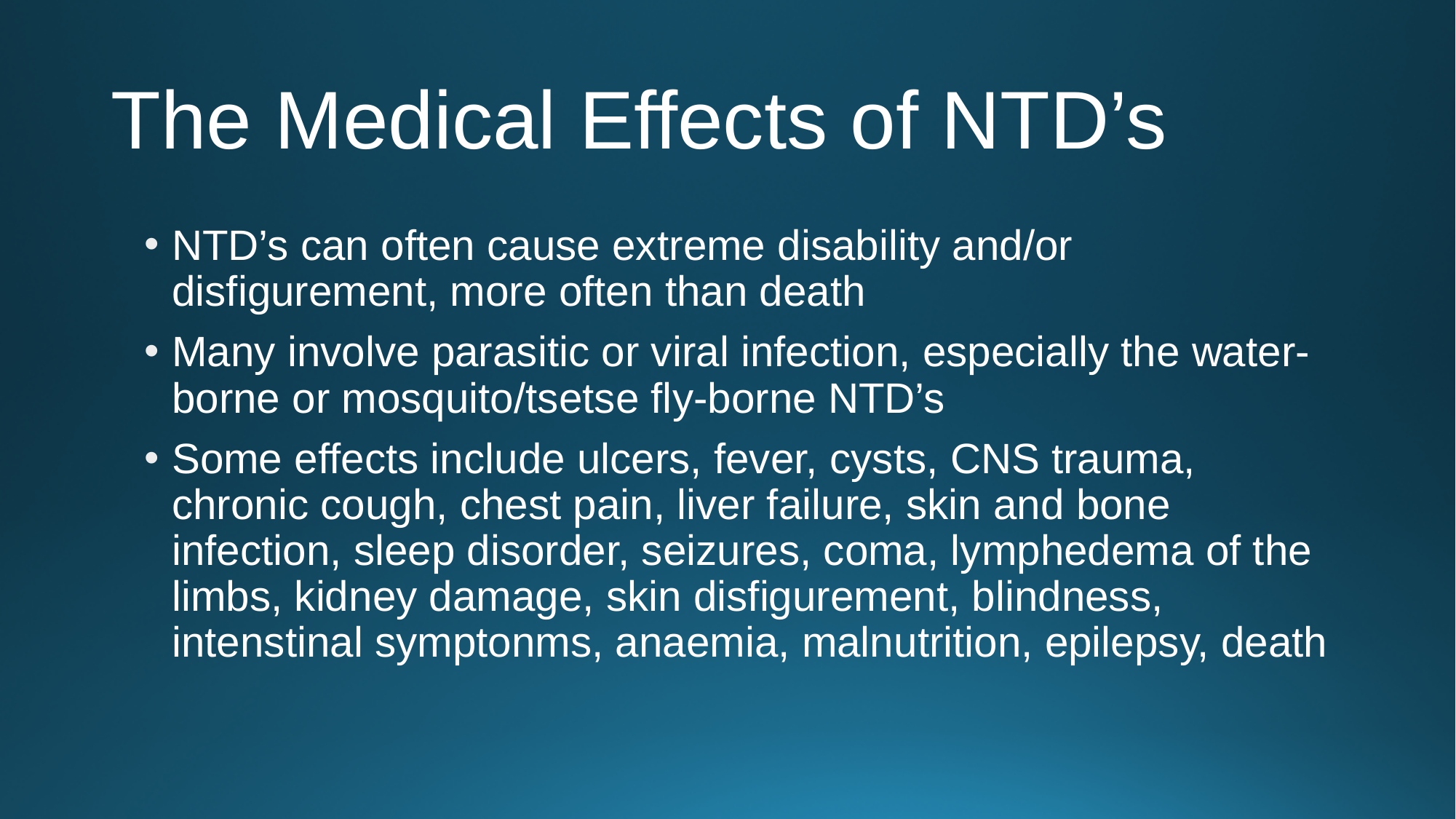

# The Medical Effects of NTD’s
NTD’s can often cause extreme disability and/or disfigurement, more often than death
Many involve parasitic or viral infection, especially the water-borne or mosquito/tsetse fly-borne NTD’s
Some effects include ulcers, fever, cysts, CNS trauma, chronic cough, chest pain, liver failure, skin and bone infection, sleep disorder, seizures, coma, lymphedema of the limbs, kidney damage, skin disfigurement, blindness, intenstinal symptonms, anaemia, malnutrition, epilepsy, death